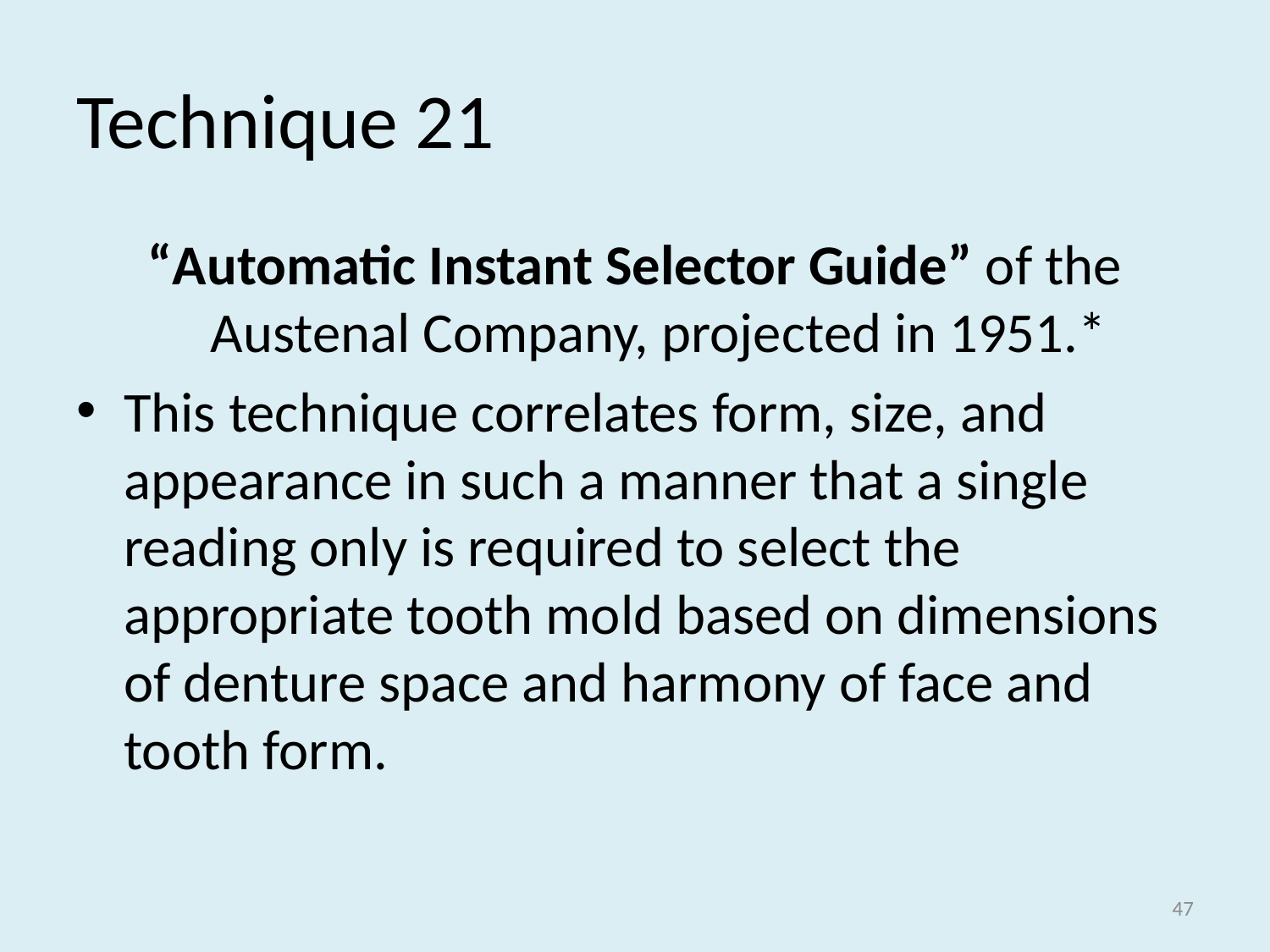

# Technique 21
“Automatic Instant Selector Guide” of the Austenal Company, projected in 1951.*
This technique correlates form, size, and appearance in such a manner that a single reading only is required to select the appropriate tooth mold based on dimensions of denture space and harmony of face and tooth form.
47